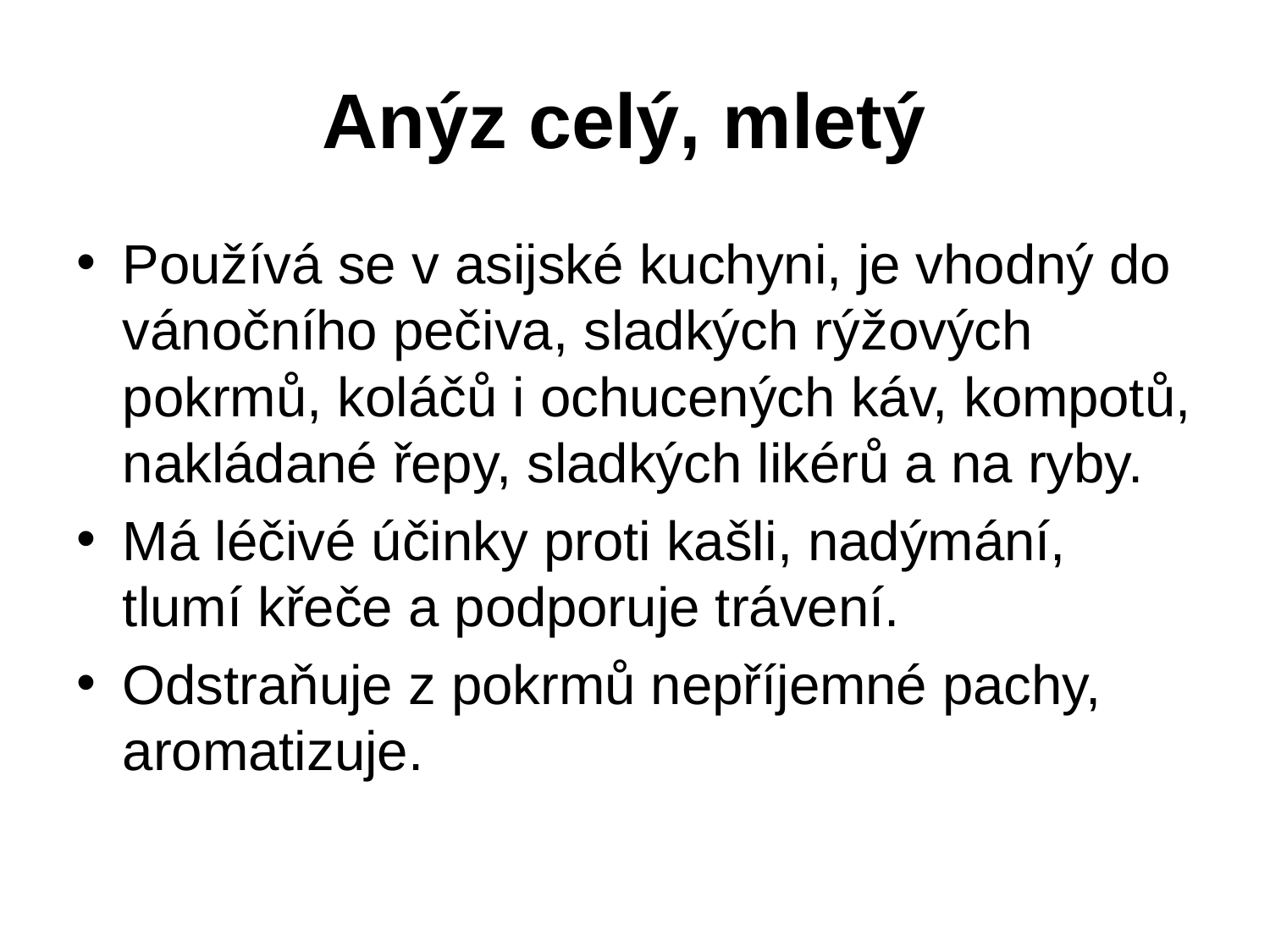

# Anýz celý, mletý
Používá se v asijské kuchyni, je vhodný do vánočního pečiva, sladkých rýžových pokrmů, koláčů i ochucených káv, kompotů, nakládané řepy, sladkých likérů a na ryby.
Má léčivé účinky proti kašli, nadýmání, tlumí křeče a podporuje trávení.
Odstraňuje z pokrmů nepříjemné pachy, aromatizuje.